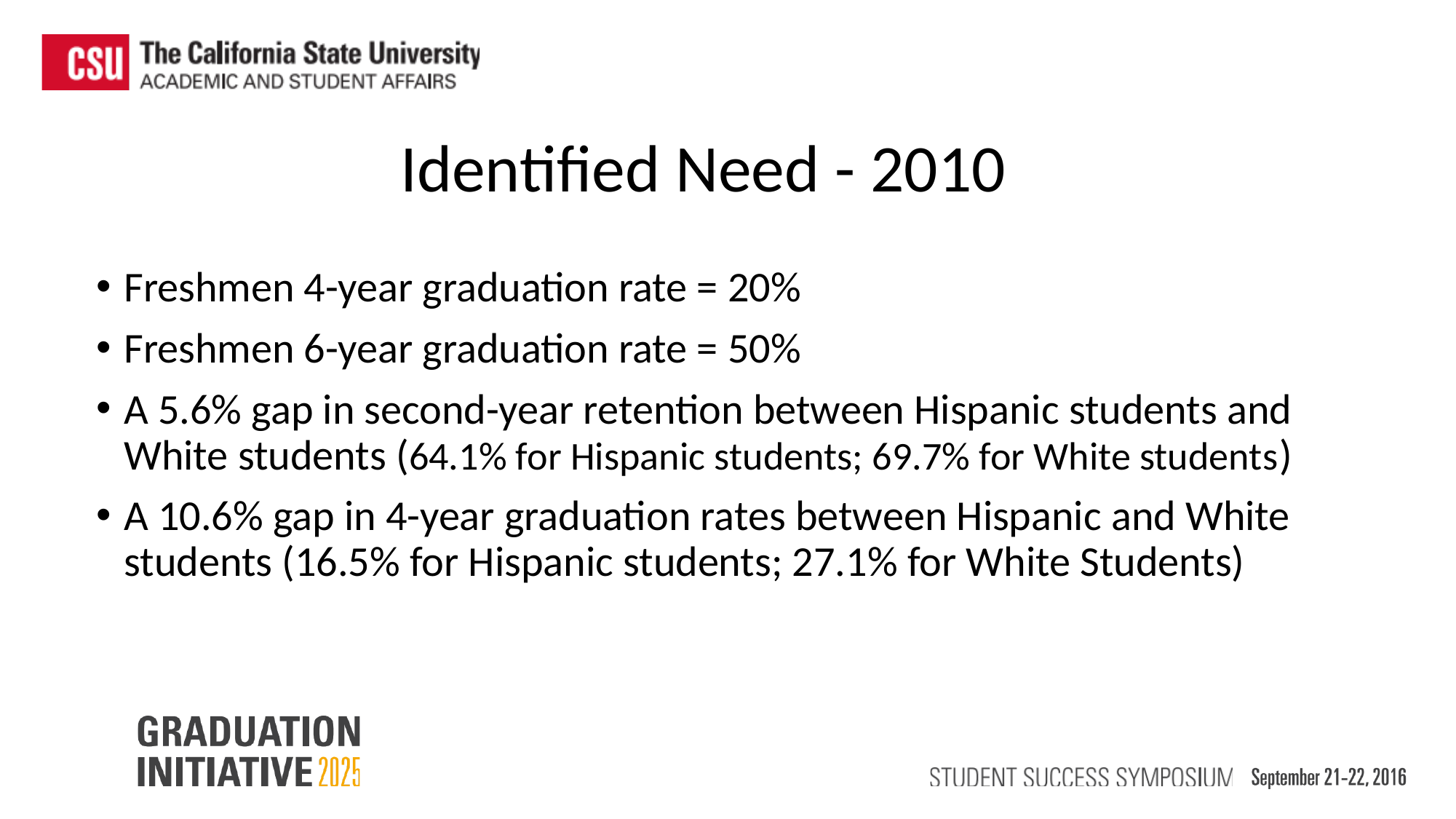

Identified Need - 2010
Freshmen 4-year graduation rate = 20%
Freshmen 6-year graduation rate = 50%
A 5.6% gap in second-year retention between Hispanic students and White students (64.1% for Hispanic students; 69.7% for White students)
A 10.6% gap in 4-year graduation rates between Hispanic and White students (16.5% for Hispanic students; 27.1% for White Students)